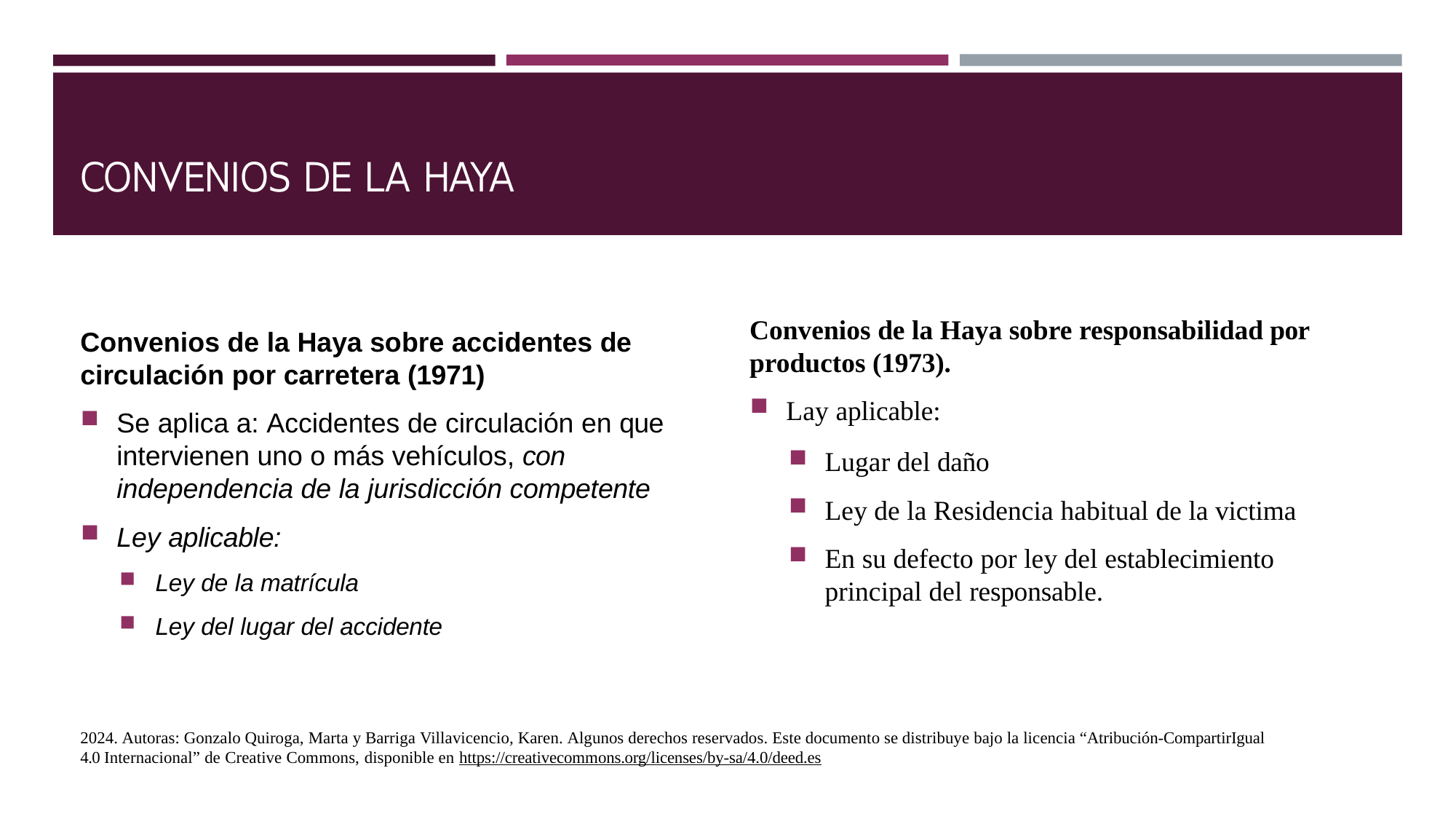

# CONVENIOS DE LA HAYA
Convenios de la Haya sobre responsabilidad por productos (1973).

Lugar del daño
Ley de la Residencia habitual de la victima
En su defecto por ley del establecimiento principal del responsable.
Convenios de la Haya sobre accidentes de circulación por carretera (1971)
Se aplica a: Accidentes de circulación en que intervienen uno o más vehículos, con independencia de la jurisdicción competente
Ley aplicable:
Ley de la matrícula
Ley del lugar del accidente
Lay aplicable:
2024. Autoras: Gonzalo Quiroga, Marta y Barriga Villavicencio, Karen. Algunos derechos reservados. Este documento se distribuye bajo la licencia “Atribución-CompartirIgual 4.0 Internacional” de Creative Commons, disponible en https://creativecommons.org/licenses/by-sa/4.0/deed.es